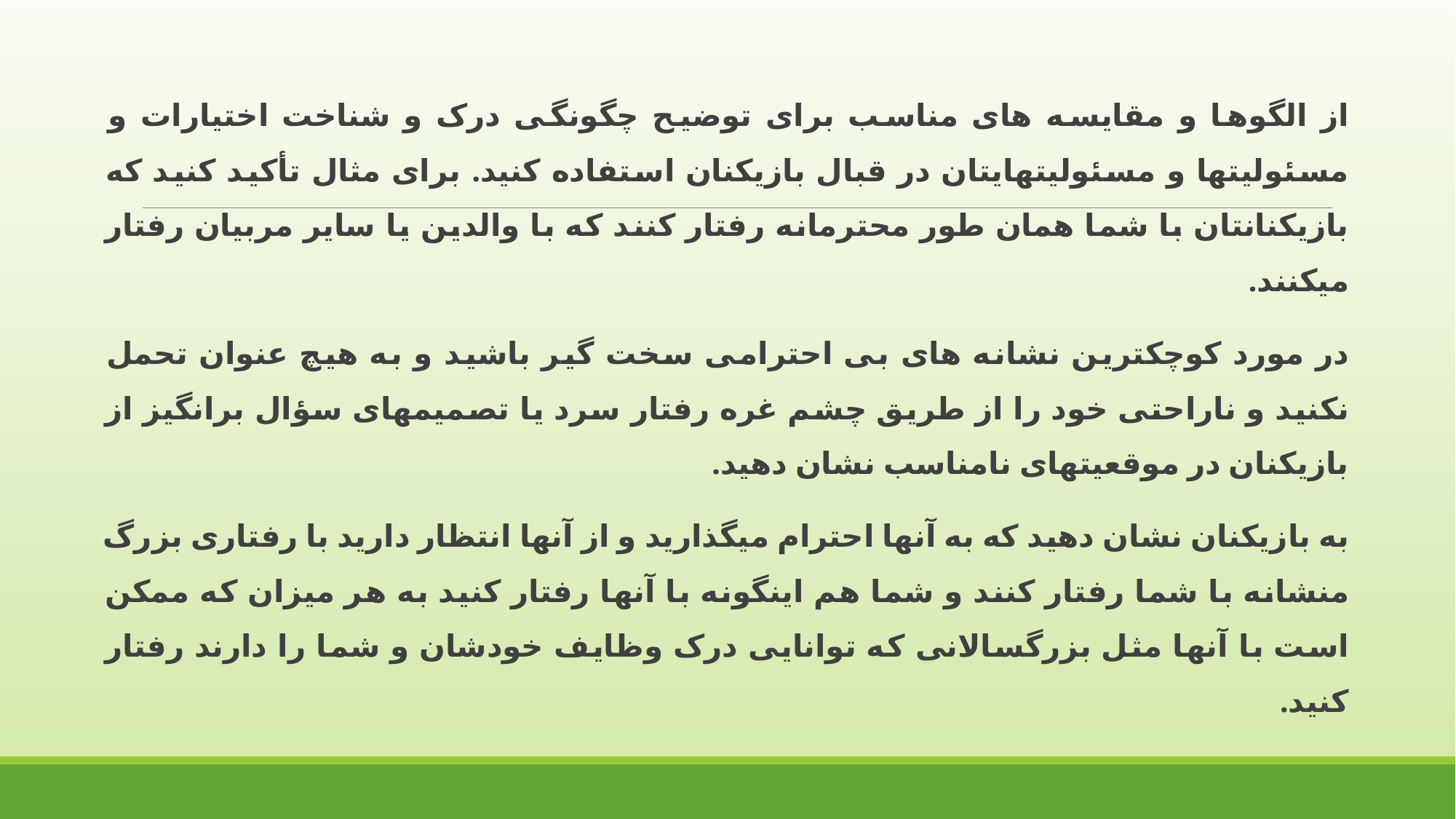

از الگوها و مقایسه های مناسب برای توضیح چگونگی درک و شناخت اختیارات و مسئولیتها و مسئولیتهایتان در قبال بازیکنان استفاده کنید. برای مثال تأکید کنید که بازیکنانتان با شما همان طور محترمانه رفتار کنند که با والدین یا سایر مربیان رفتار میکنند.
در مورد کوچکترین نشانه های بی احترامی سخت گیر باشید و به هیچ عنوان تحمل نکنید و ناراحتی خود را از طریق چشم غره رفتار سرد یا تصمیمهای سؤال برانگیز از بازیکنان در موقعیتهای نامناسب نشان دهید.
به بازیکنان نشان دهید که به آنها احترام میگذارید و از آنها انتظار دارید با رفتاری بزرگ منشانه با شما رفتار کنند و شما هم اینگونه با آنها رفتار کنید به هر میزان که ممکن است با آنها مثل بزرگسالانی که توانایی درک وظایف خودشان و شما را دارند رفتار کنید.